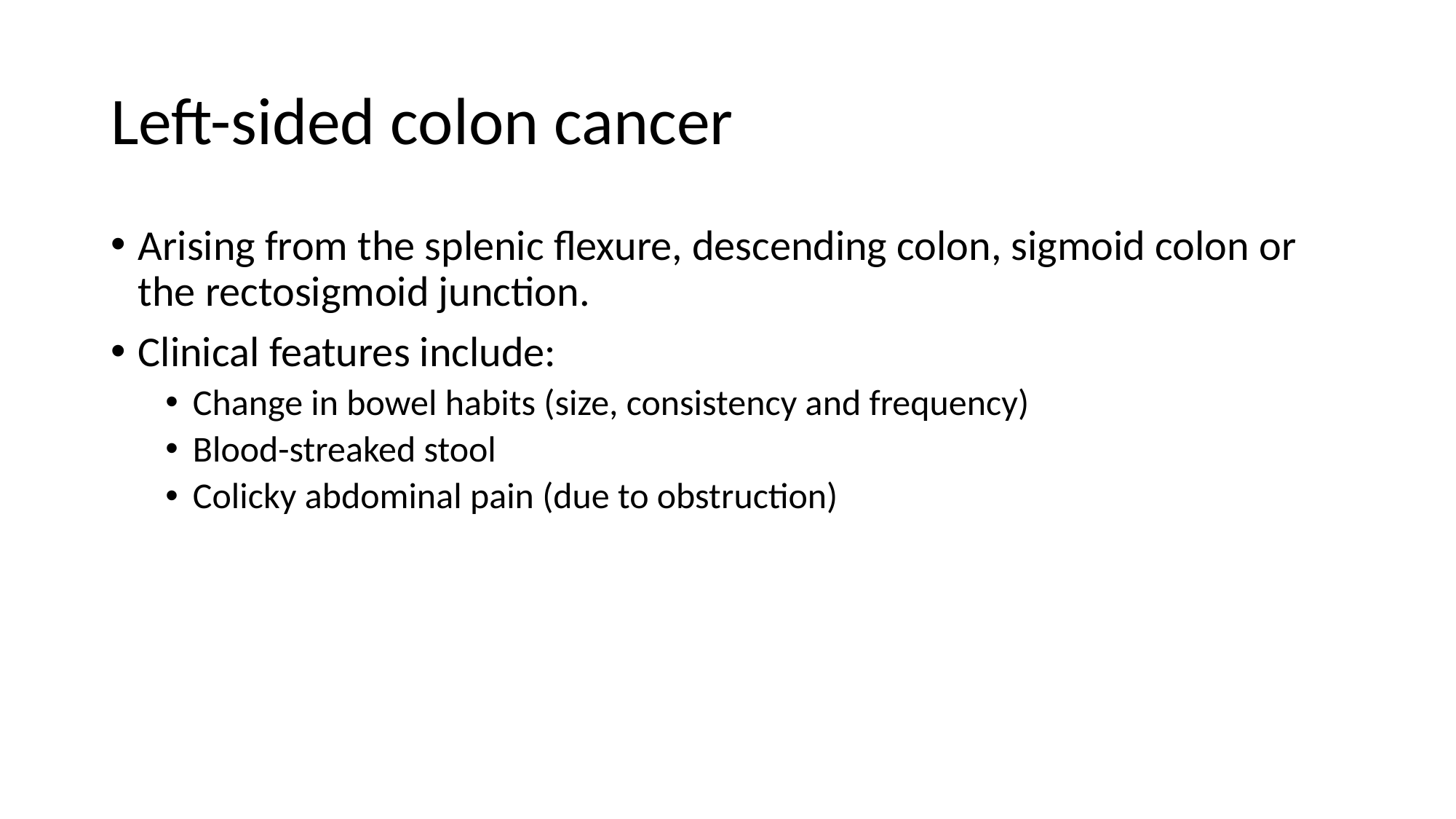

# Left-sided colon cancer
Arising from the splenic flexure, descending colon, sigmoid colon or the rectosigmoid junction.
Clinical features include:
Change in bowel habits (size, consistency and frequency)
Blood-streaked stool
Colicky abdominal pain (due to obstruction)